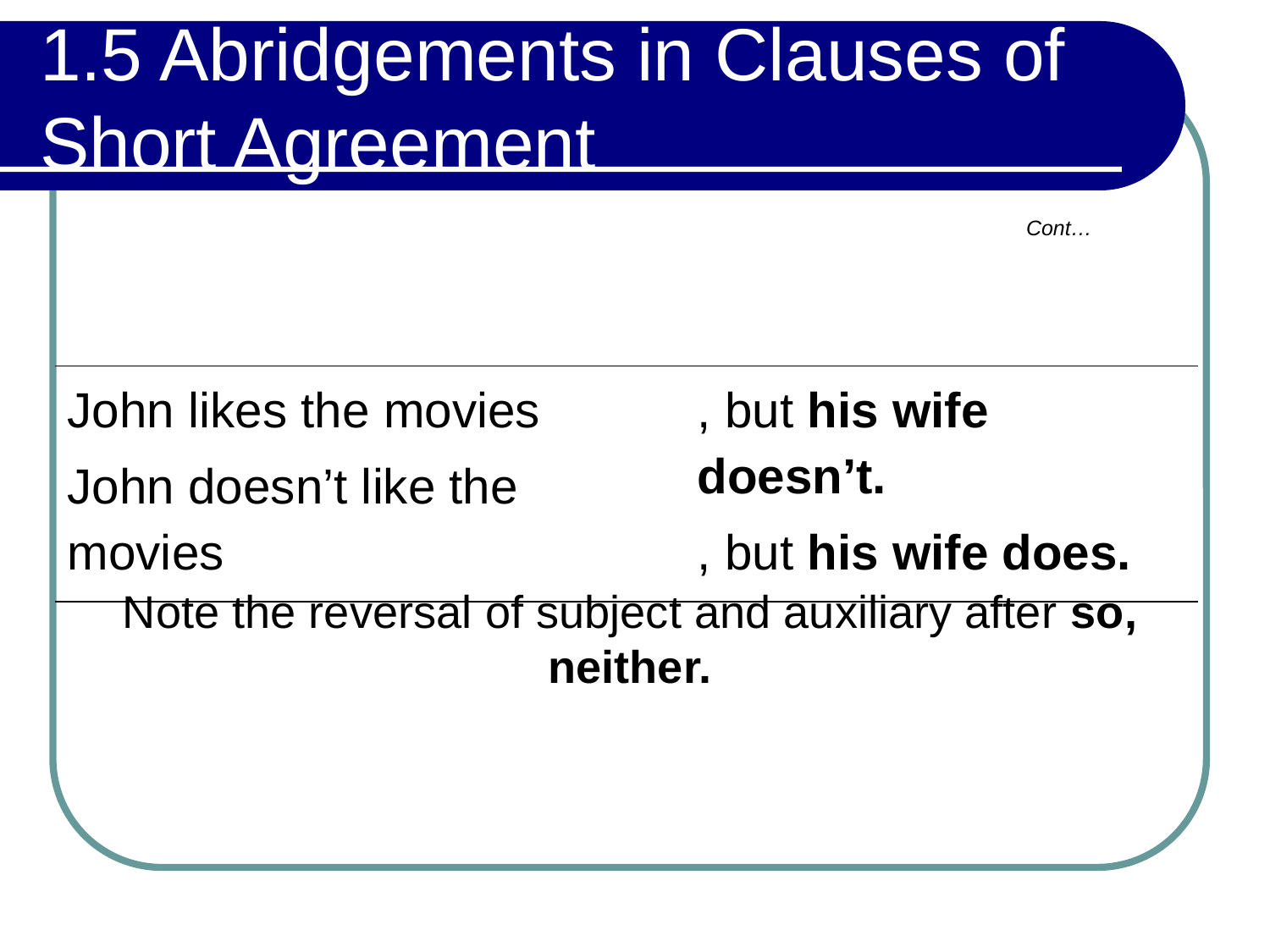

# 1.5 Abridgements in Clauses of Short Agreement
Cont…
| John likes the movies John doesn’t like the movies | , but his wife doesn’t. , but his wife does. |
| --- | --- |
Note the reversal of subject and auxiliary after so, neither.